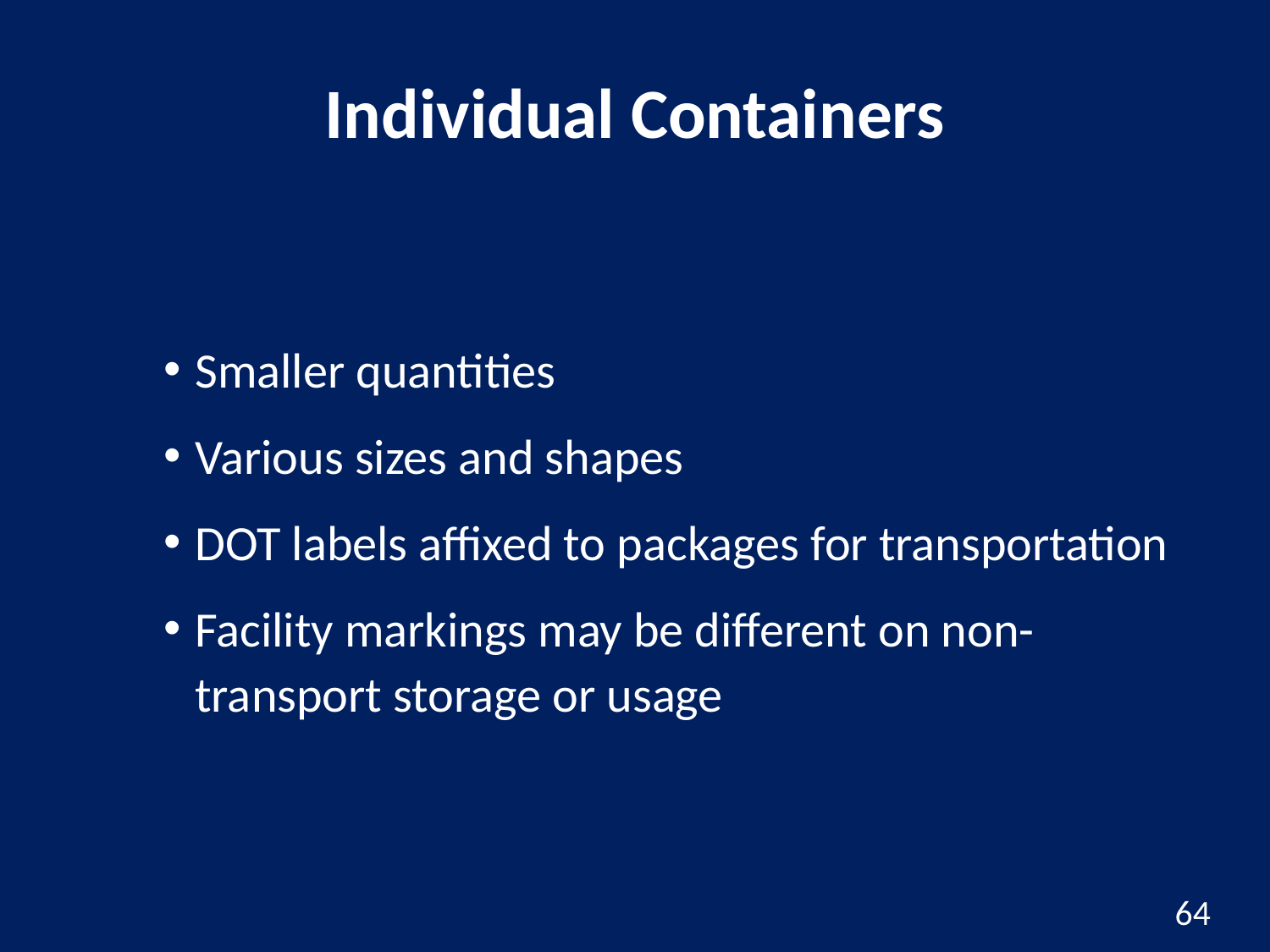

# Individual Containers
Smaller quantities
Various sizes and shapes
DOT labels affixed to packages for transportation
Facility markings may be different on non-transport storage or usage
64